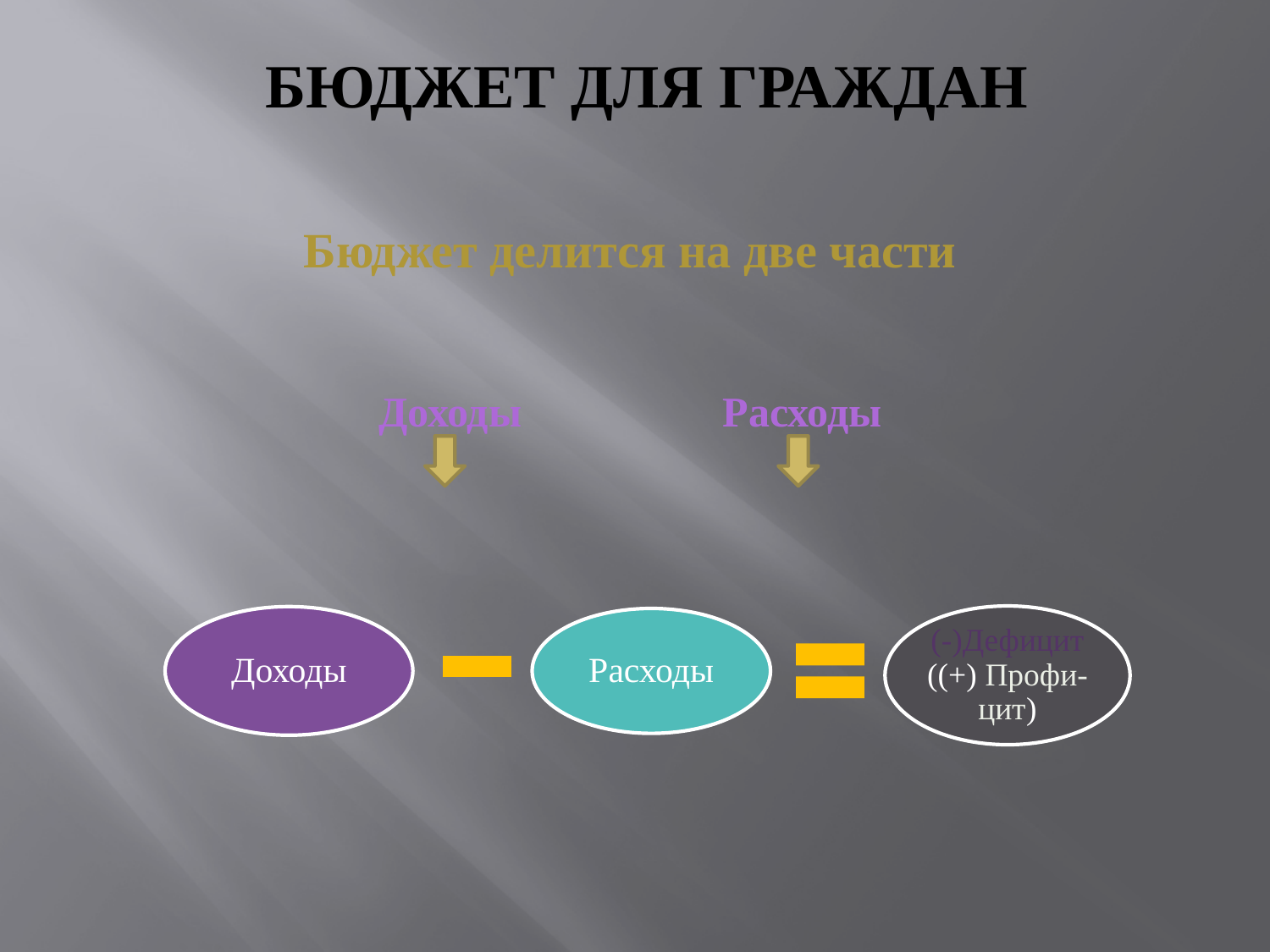

# БЮДЖЕТ ДЛЯ ГРАЖДАН

Бюджет делится на две части

Доходы                   Расходы

Доходы

Расходы

(-)Дефицит ((+) Профи-цит)